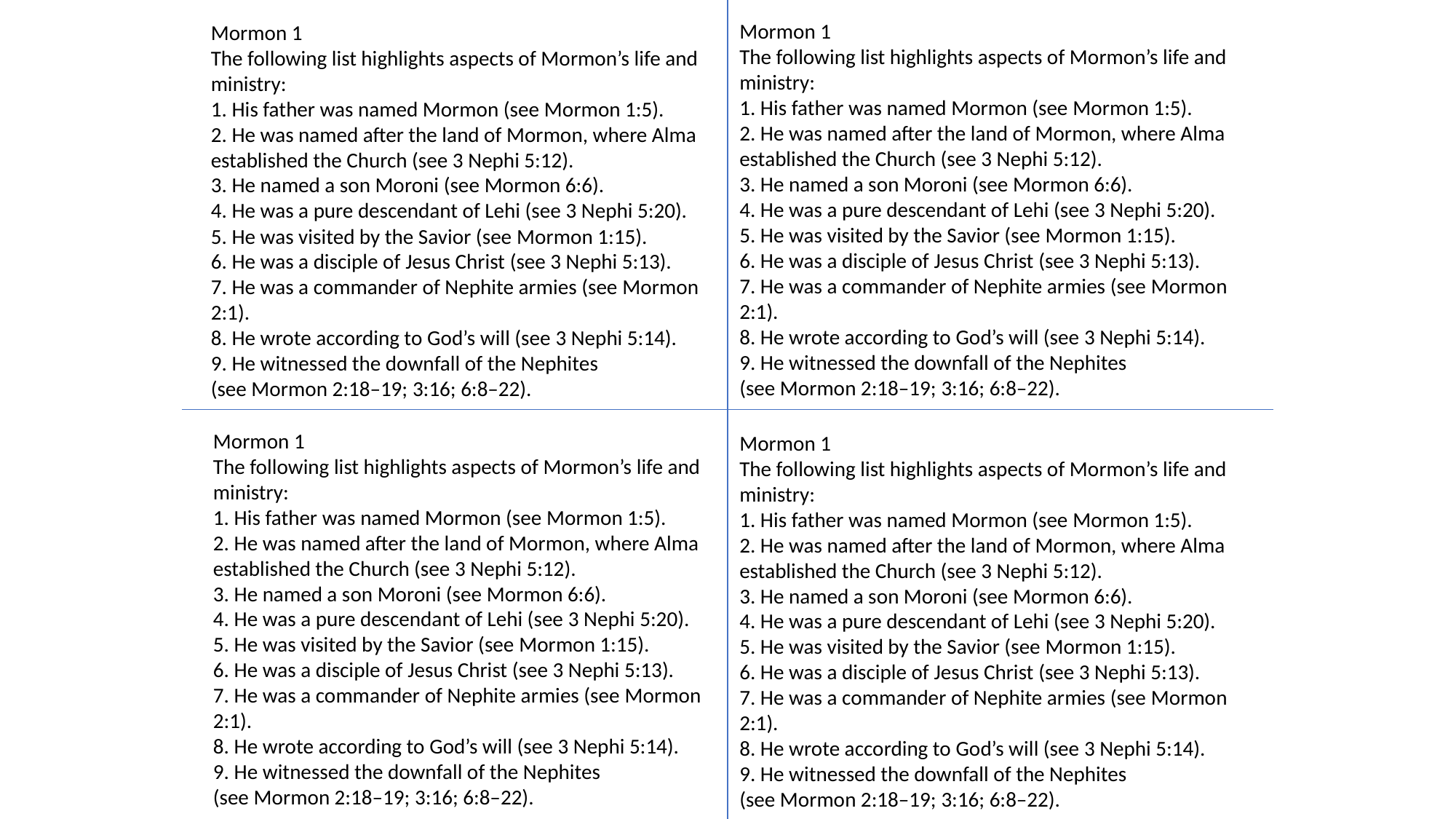

Mormon 1
The following list highlights aspects of Mormon’s life and ministry:
1. His father was named Mormon (see Mormon 1:5).
2. He was named after the land of Mormon, where Alma established the Church (see 3 Nephi 5:12).
3. He named a son Moroni (see Mormon 6:6).
4. He was a pure descendant of Lehi (see 3 Nephi 5:20).
5. He was visited by the Savior (see Mormon 1:15).
6. He was a disciple of Jesus Christ (see 3 Nephi 5:13).
7. He was a commander of Nephite armies (see Mormon 2:1).
8. He wrote according to God’s will (see 3 Nephi 5:14).
9. He witnessed the downfall of the Nephites (see Mormon 2:18–19; 3:16; 6:8–22).
Mormon 1
The following list highlights aspects of Mormon’s life and ministry:
1. His father was named Mormon (see Mormon 1:5).
2. He was named after the land of Mormon, where Alma established the Church (see 3 Nephi 5:12).
3. He named a son Moroni (see Mormon 6:6).
4. He was a pure descendant of Lehi (see 3 Nephi 5:20).
5. He was visited by the Savior (see Mormon 1:15).
6. He was a disciple of Jesus Christ (see 3 Nephi 5:13).
7. He was a commander of Nephite armies (see Mormon 2:1).
8. He wrote according to God’s will (see 3 Nephi 5:14).
9. He witnessed the downfall of the Nephites (see Mormon 2:18–19; 3:16; 6:8–22).
Mormon 1
The following list highlights aspects of Mormon’s life and ministry:
1. His father was named Mormon (see Mormon 1:5).
2. He was named after the land of Mormon, where Alma established the Church (see 3 Nephi 5:12).
3. He named a son Moroni (see Mormon 6:6).
4. He was a pure descendant of Lehi (see 3 Nephi 5:20).
5. He was visited by the Savior (see Mormon 1:15).
6. He was a disciple of Jesus Christ (see 3 Nephi 5:13).
7. He was a commander of Nephite armies (see Mormon 2:1).
8. He wrote according to God’s will (see 3 Nephi 5:14).
9. He witnessed the downfall of the Nephites (see Mormon 2:18–19; 3:16; 6:8–22).
Mormon 1
The following list highlights aspects of Mormon’s life and ministry:
1. His father was named Mormon (see Mormon 1:5).
2. He was named after the land of Mormon, where Alma established the Church (see 3 Nephi 5:12).
3. He named a son Moroni (see Mormon 6:6).
4. He was a pure descendant of Lehi (see 3 Nephi 5:20).
5. He was visited by the Savior (see Mormon 1:15).
6. He was a disciple of Jesus Christ (see 3 Nephi 5:13).
7. He was a commander of Nephite armies (see Mormon 2:1).
8. He wrote according to God’s will (see 3 Nephi 5:14).
9. He witnessed the downfall of the Nephites (see Mormon 2:18–19; 3:16; 6:8–22).